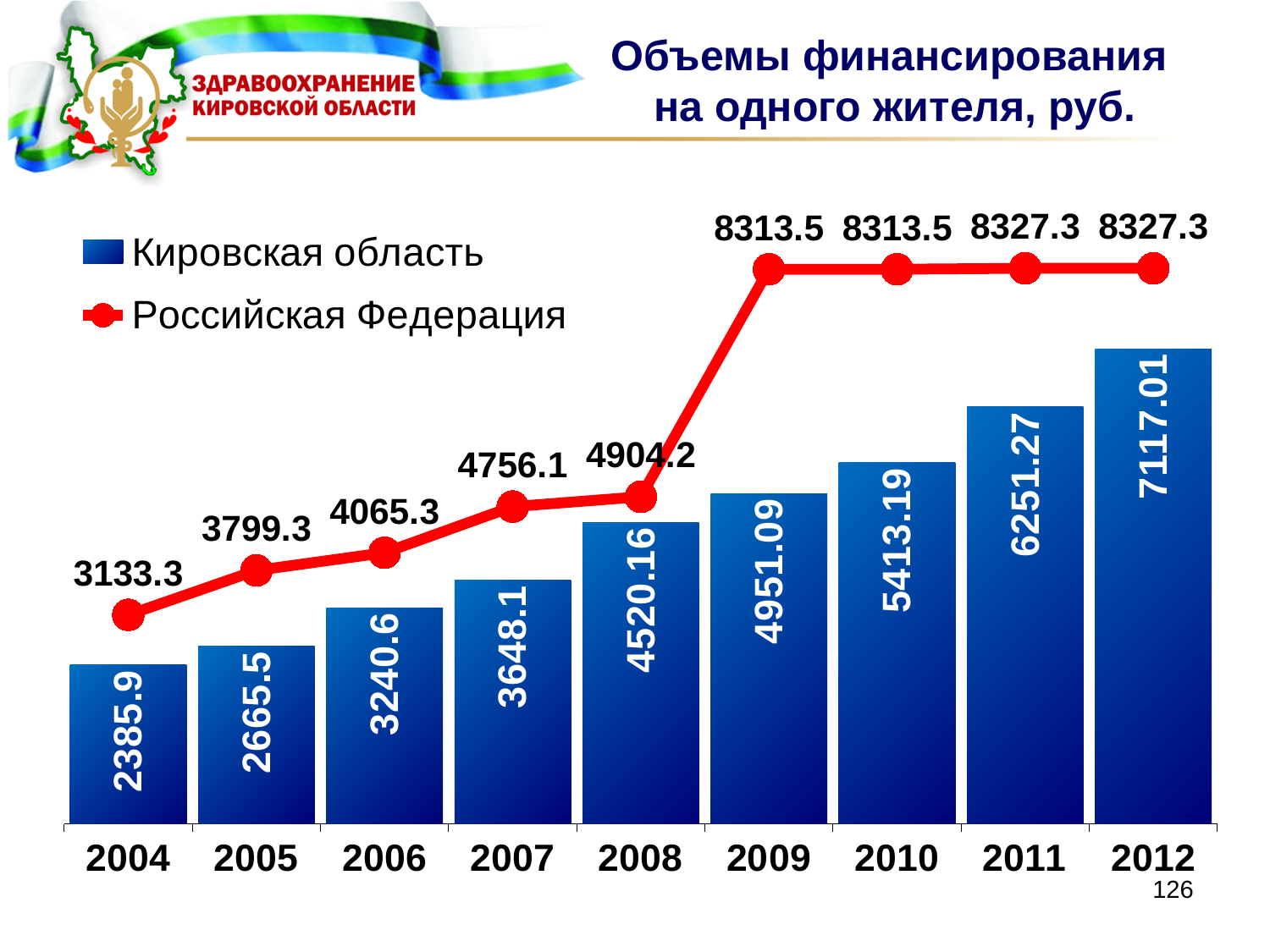

# Объемы финансирования на одного жителя, руб.

### Chart

| Category | Кировская область | Российская Федерация |
|---|---|---|
| 2004 | 2385.9 | 3133.3 |
| 2005 | 2665.5 | 3799.3 |
| 2006 | 3240.6 | 4065.3 |
| 2007 | 3648.1 | 4756.1 |
| 2008 | 4520.160000000001 | 4904.2 |
| 2009 | 4951.09 | 8313.5 |
| 2010 | 5413.1900000000005 | 8313.5 |
| 2011 | 6251.2699999999995 | 8327.299999999997 |
| 2012 | 7117.01 | 8327.299999999997 |
126